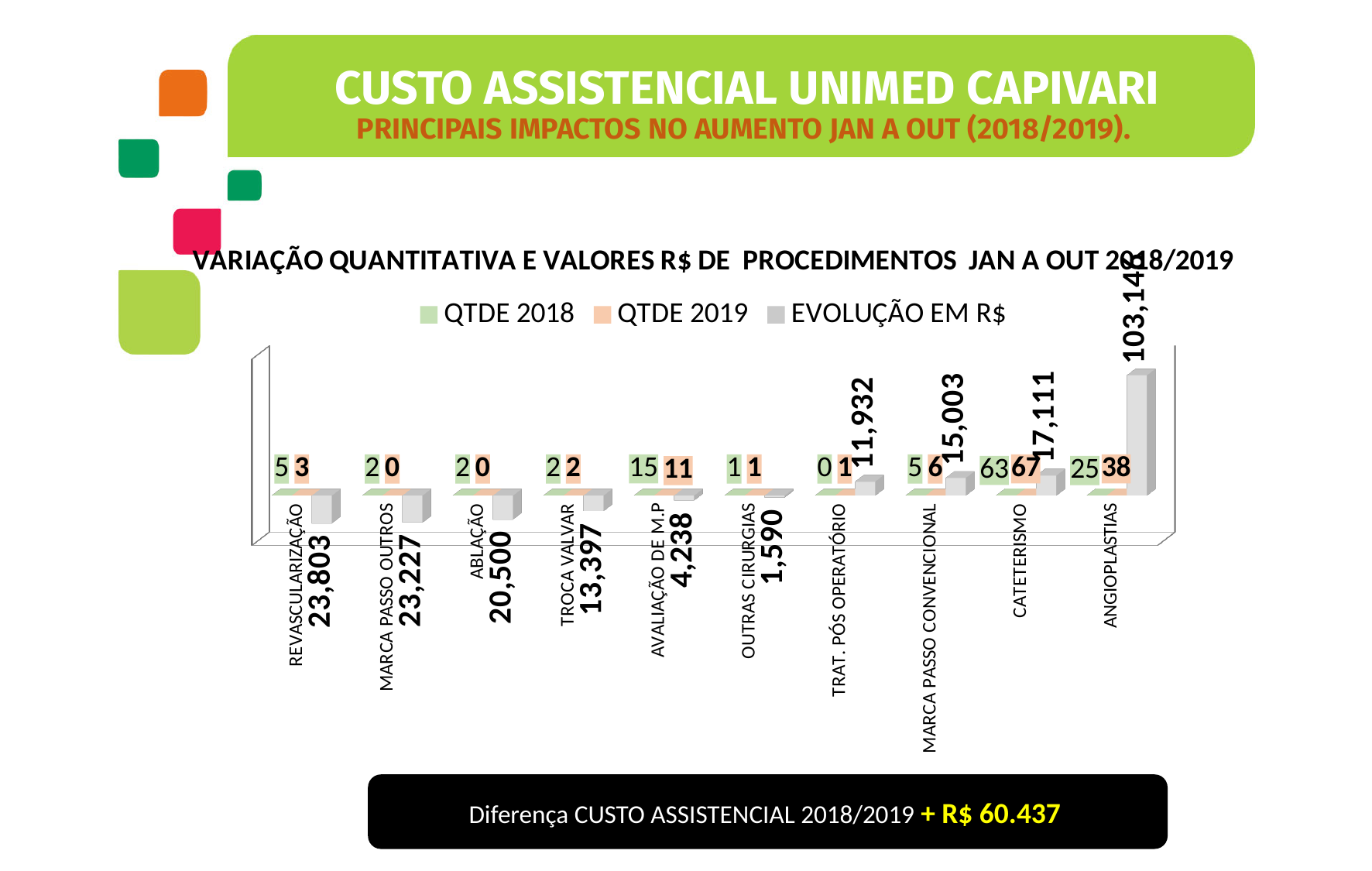

Custo assistencial UNIMED capivari
Principais impactos no aumento JAN A out (2018/2019).

[unsupported chart]

Diferença CUSTO ASSISTENCIAL 2018/2019 + R$ 60.437